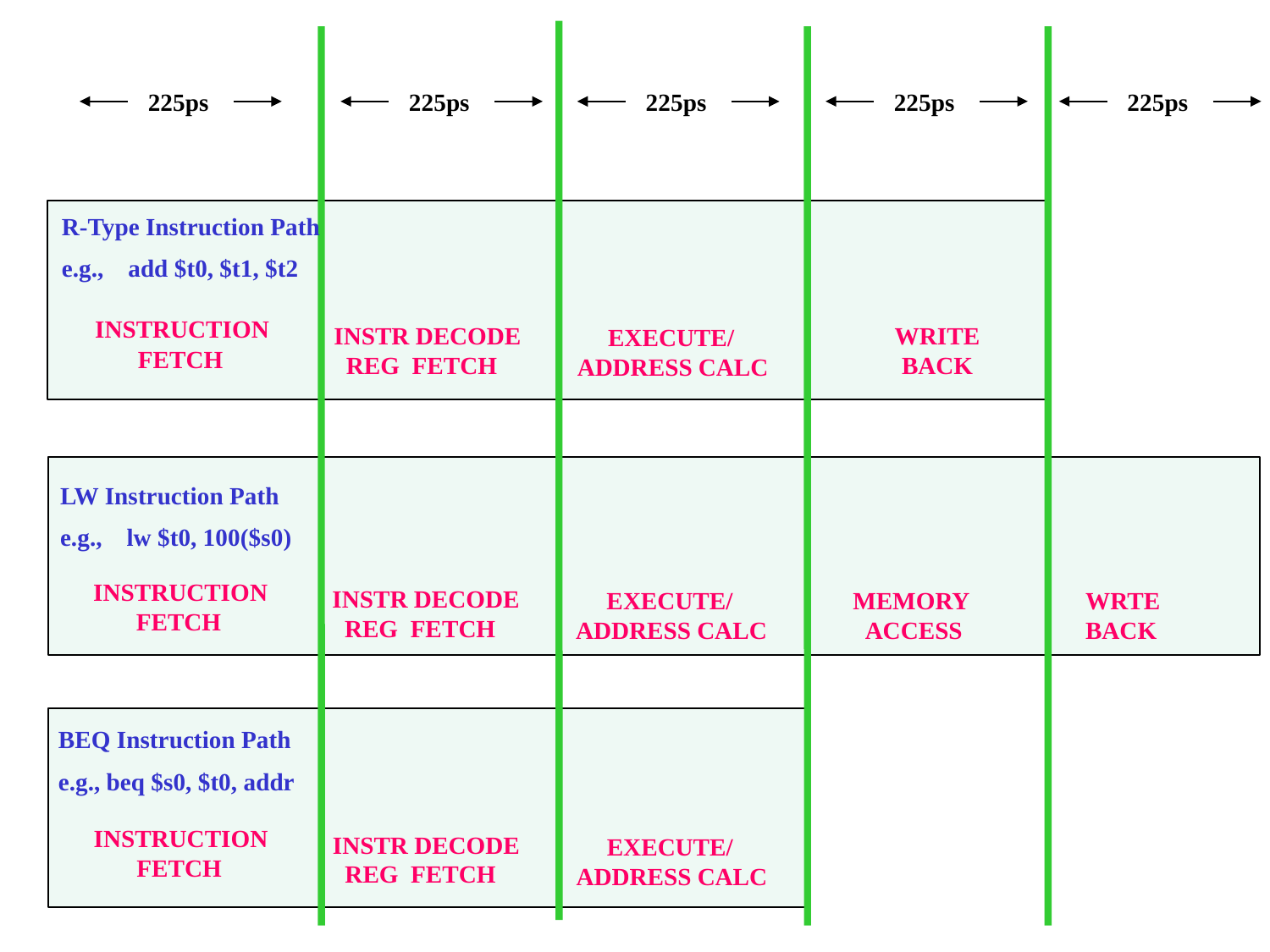

225ps
225ps
225ps
225ps
225ps

R-Type Instruction Path
e.g.,    add $t0, $t1, $t2
INSTRUCTION
       FETCH
WRITE
BACK
INSTR DECODE
  REG  FETCH
     EXECUTE/
ADDRESS CALC

LW Instruction Path
e.g.,    lw $t0, 100($s0)
INSTRUCTION
       FETCH
INSTR DECODE
  REG  FETCH
     EXECUTE/
ADDRESS CALC
WRTE
BACK
MEMORY
  ACCESS

BEQ Instruction Path
e.g., beq $s0, $t0, addr
INSTRUCTION
       FETCH
INSTR DECODE
  REG  FETCH
     EXECUTE/
ADDRESS CALC